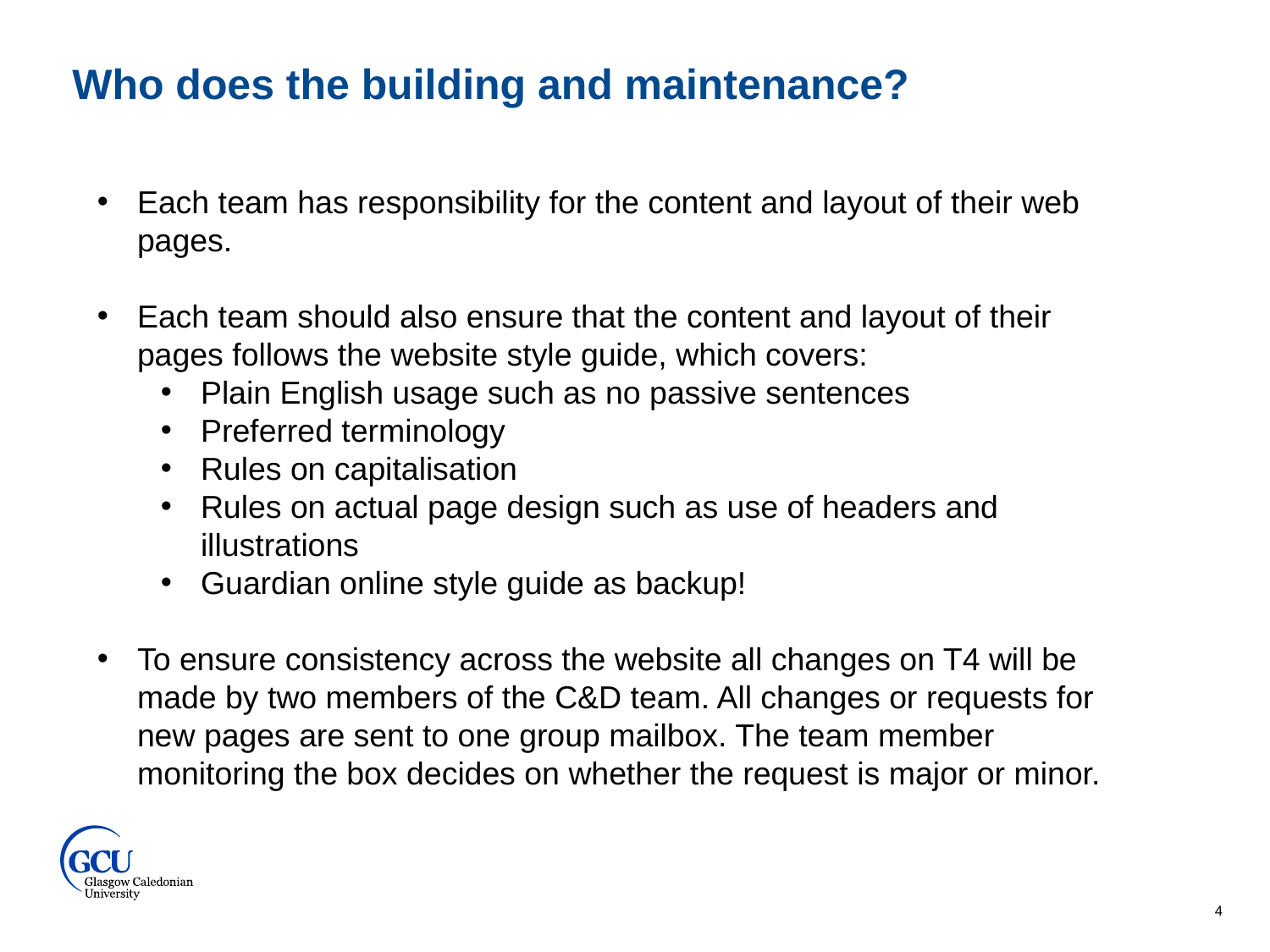

Who does the building and maintenance?
Each team has responsibility for the content and layout of their web pages.
Each team should also ensure that the content and layout of their pages follows the website style guide, which covers:
Plain English usage such as no passive sentences
Preferred terminology
Rules on capitalisation
Rules on actual page design such as use of headers and illustrations
Guardian online style guide as backup!
To ensure consistency across the website all changes on T4 will be made by two members of the C&D team. All changes or requests for new pages are sent to one group mailbox. The team member monitoring the box decides on whether the request is major or minor.